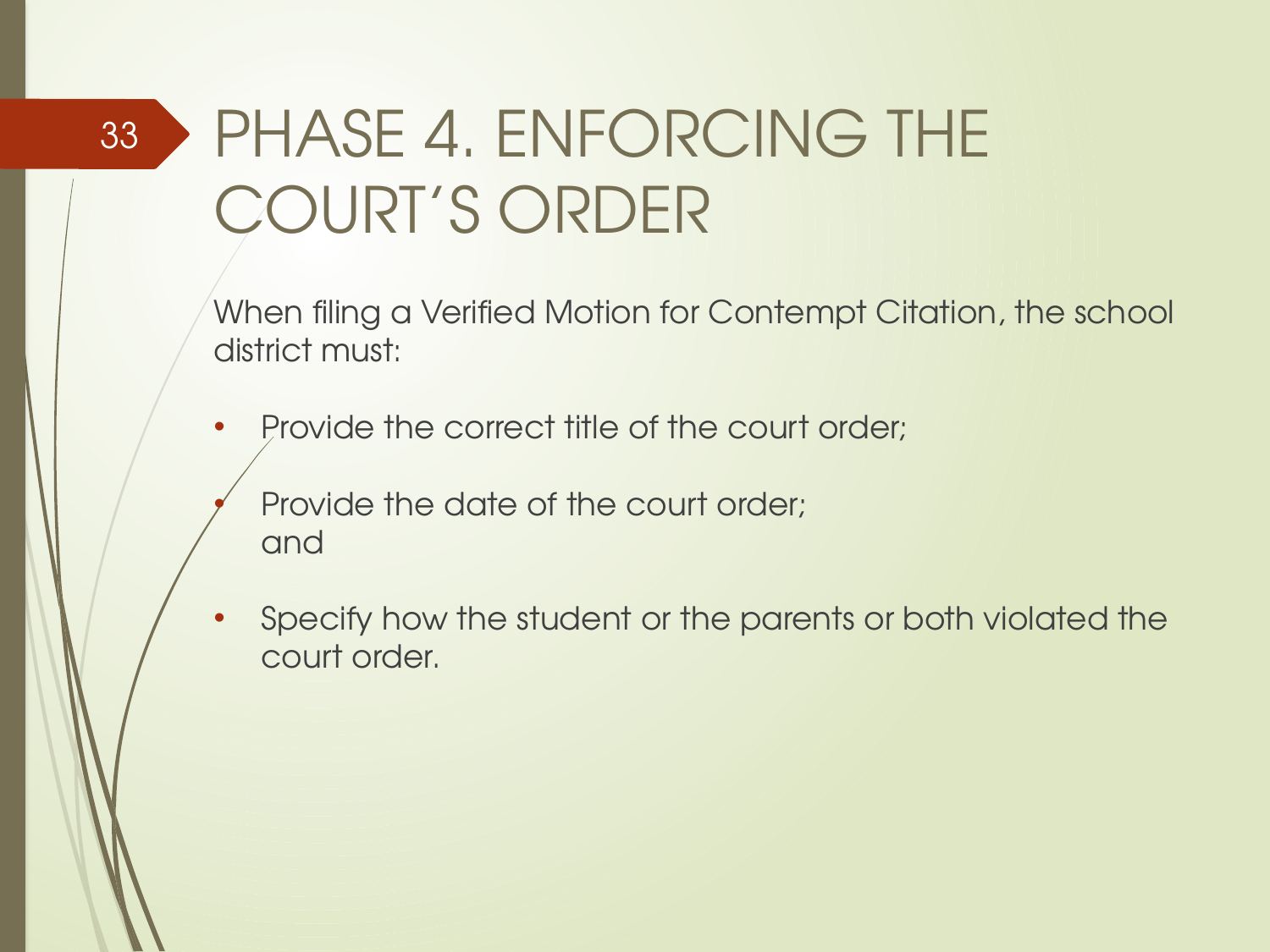

# phase 4. Enforcing the court’s order
33
When filing a Verified Motion for Contempt Citation, the school district must:
Provide the correct title of the court order;
Provide the date of the court order;
and
Specify how the student or the parents or both violated the court order.